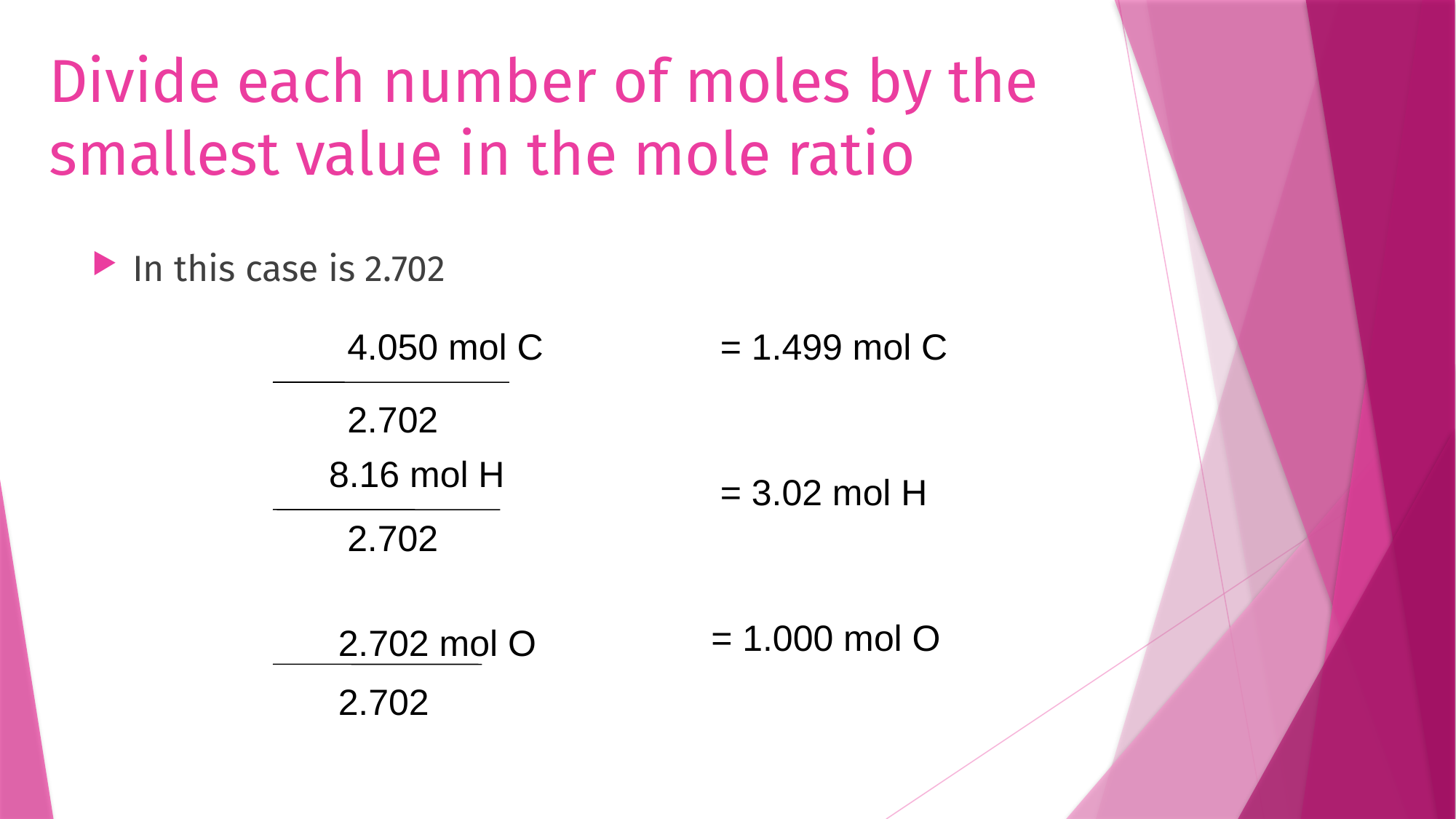

# Divide each number of moles by the smallest value in the mole ratio
In this case is 2.702

4.050 mol C
= 1.499 mol C

2.702
8.16 mol H
= 3.02 mol H

2.702
= 1.000 mol O
2.702 mol O

2.702